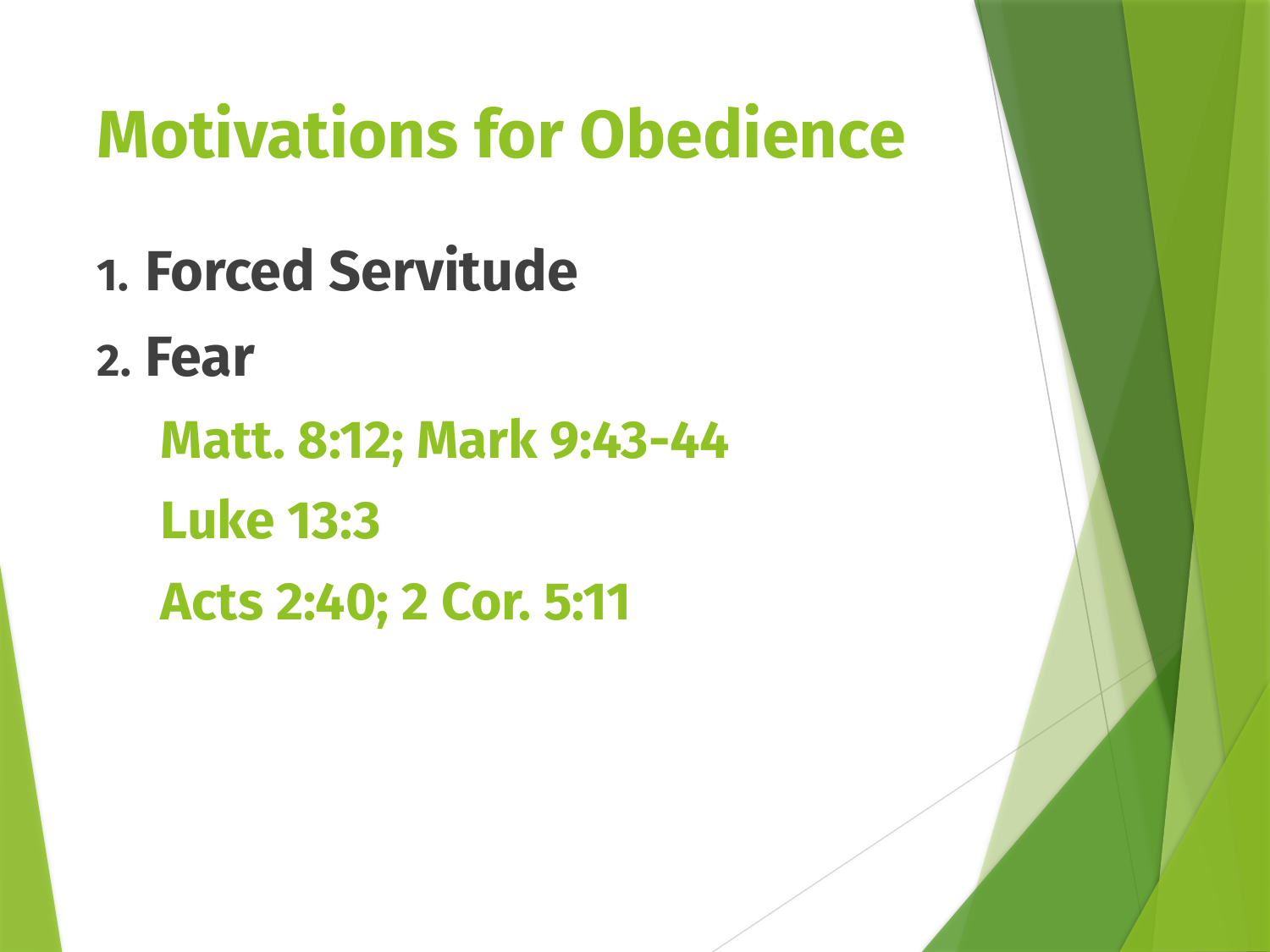

# Motivations for Obedience
Forced Servitude
Fear
Matt. 8:12; Mark 9:43-44
Luke 13:3
Acts 2:40; 2 Cor. 5:11